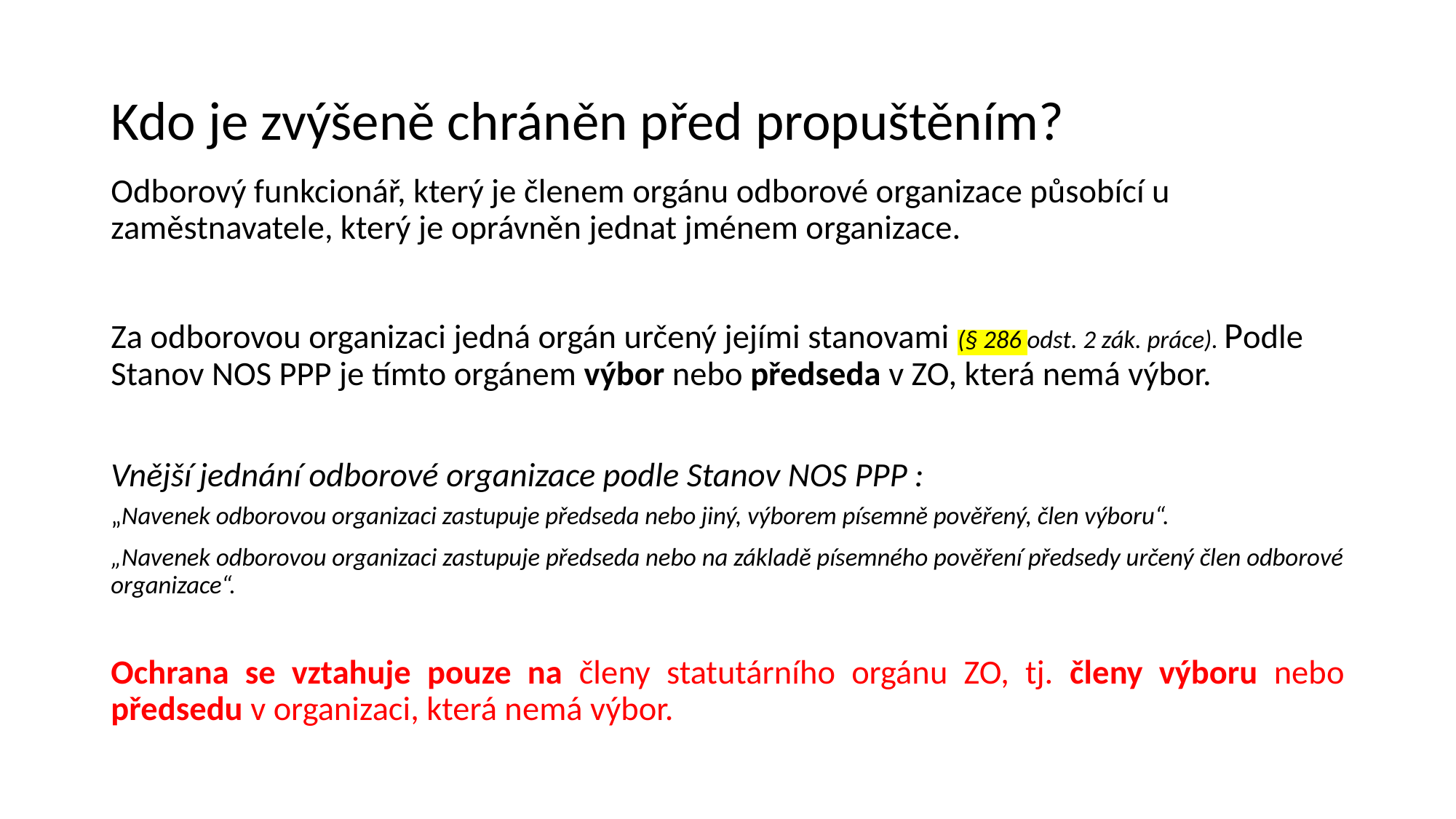

# Kdo je zvýšeně chráněn před propuštěním?
Odborový funkcionář, který je členem orgánu odborové organizace působící u zaměstnavatele, který je oprávněn jednat jménem organizace.

Za odborovou organizaci jedná orgán určený jejími stanovami (§ 286 odst. 2 zák. práce). Podle Stanov NOS PPP je tímto orgánem výbor nebo předseda v ZO, která nemá výbor.

Vnější jednání odborové organizace podle Stanov NOS PPP :
„Navenek odborovou organizaci zastupuje předseda nebo jiný, výborem písemně pověřený, člen výboru“.
„Navenek odborovou organizaci zastupuje předseda nebo na základě písemného pověření předsedy určený člen odborové organizace“.

Ochrana se vztahuje pouze na členy statutárního orgánu ZO, tj. členy výboru nebo předsedu v organizaci, která nemá výbor.